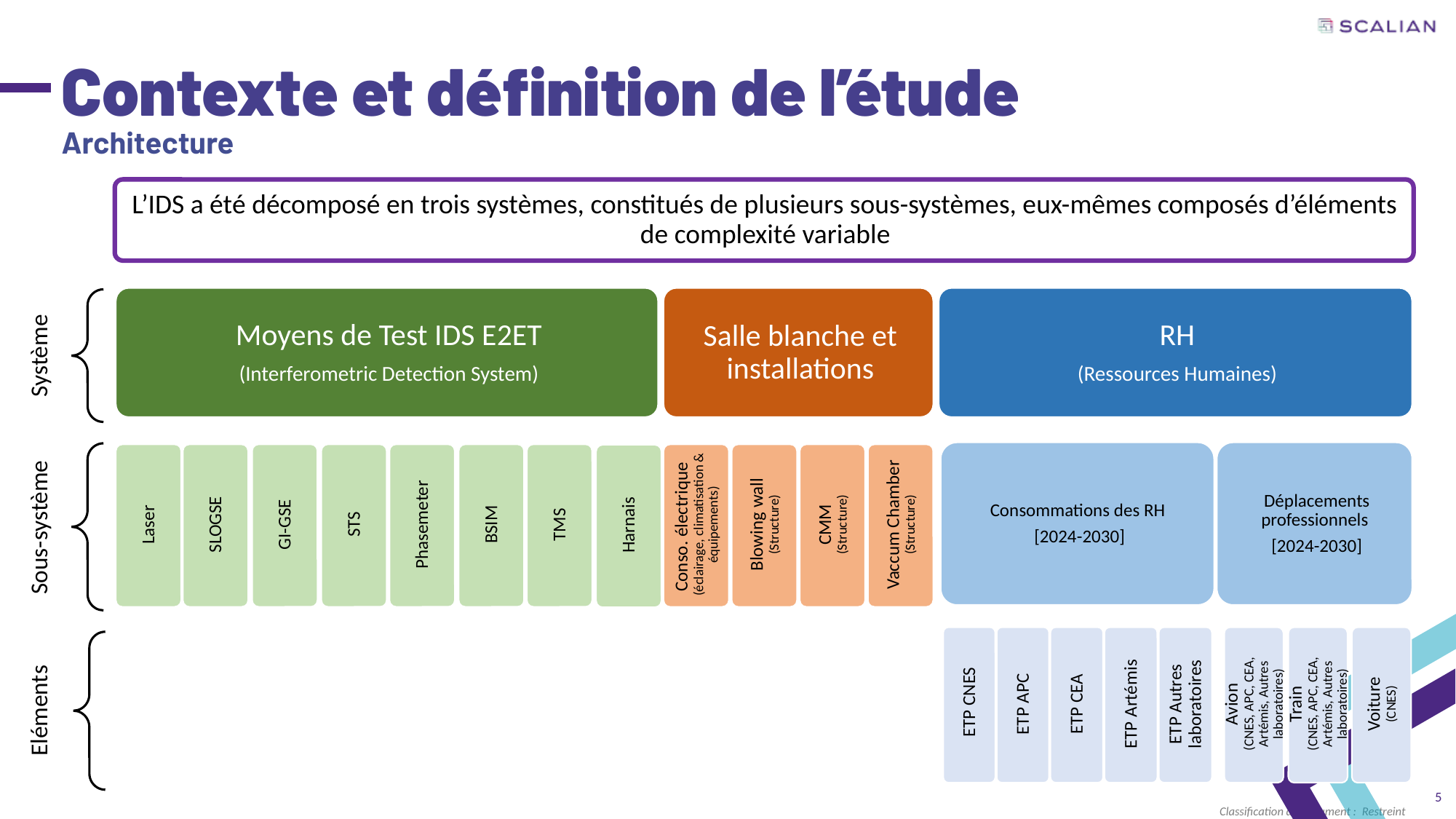

Contexte et définition de l’étude
Architecture
L’IDS a été décomposé en trois systèmes, constitués de plusieurs sous-systèmes, eux-mêmes composés d’éléments de complexité variable
Moyens de Test IDS E2ET
(Interferometric Detection System)
Laser
SLOGSE
GI-GSE
STS
Phasemeter
BSIM
TMS
Harnais
Salle blanche et installations
Conso. électrique
(éclairage, climatisation & équipements)
Blowing wall
(Structure)
CMM
(Structure)
Vaccum Chamber
(Structure)
RH
(Ressources Humaines)
Consommations des RH
[2024-2030]
 ETP CNES
ETP APC
ETP CEA
ETP Artémis
ETP Autres laboratoires
Déplacements professionnels
[2024-2030]
Avion
(CNES, APC, CEA, Artémis, Autres laboratoires)
Train
(CNES, APC, CEA, Artémis, Autres laboratoires)
Voiture
(CNES)

Système

Sous-système

Eléments